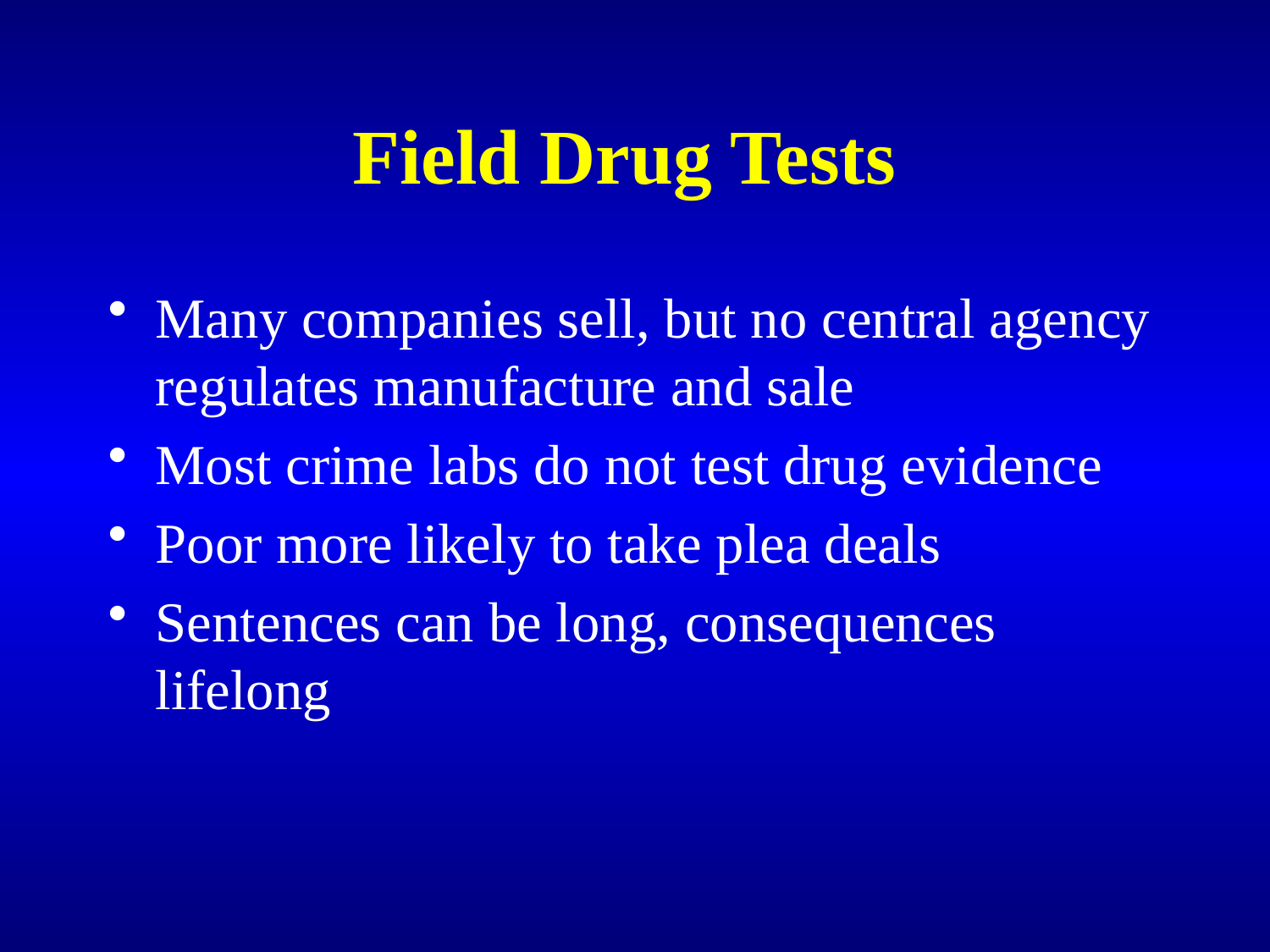

# Field Drug Tests
Many companies sell, but no central agency regulates manufacture and sale
Most crime labs do not test drug evidence
Poor more likely to take plea deals
Sentences can be long, consequences lifelong